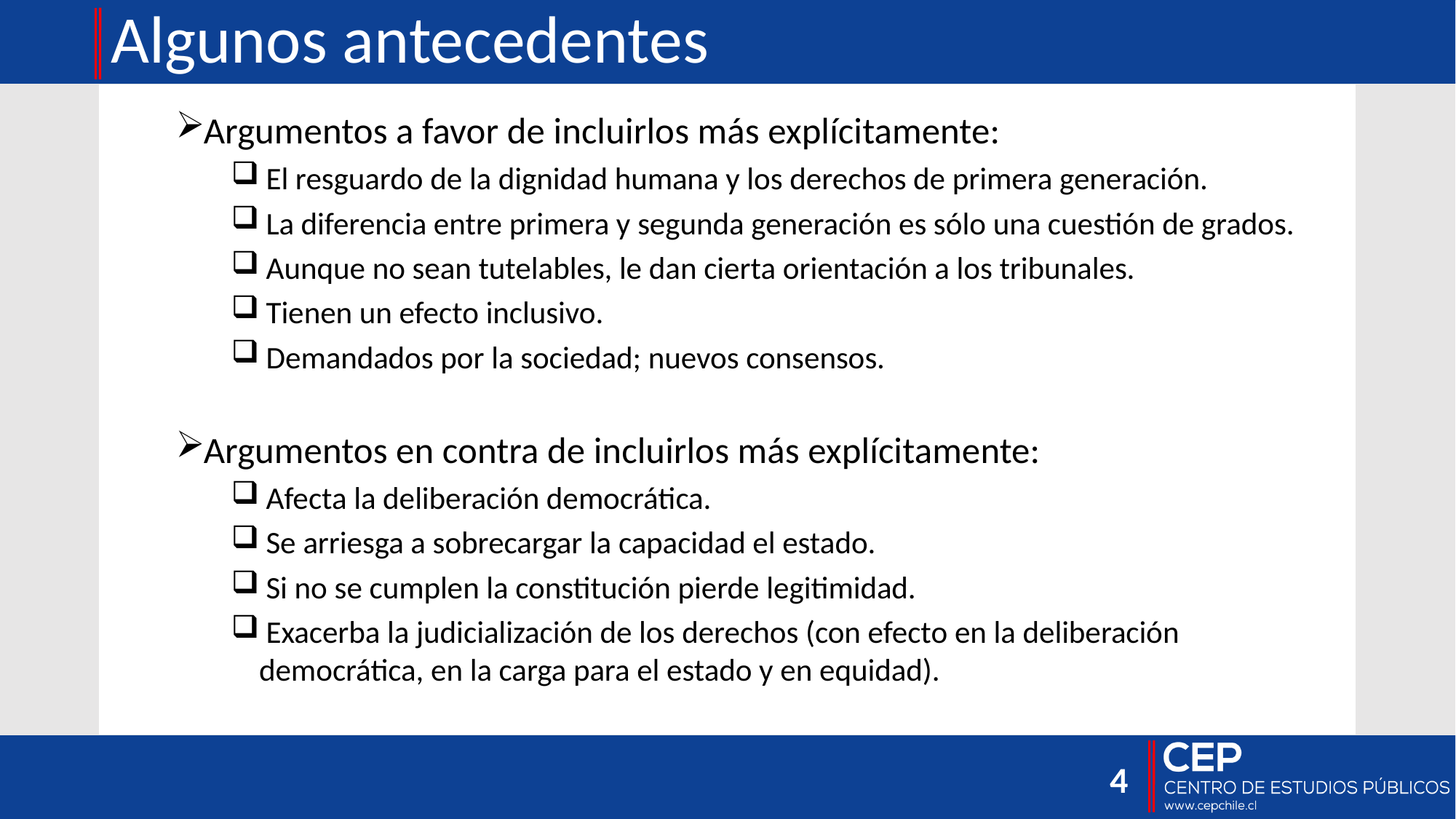

# Algunos antecedentes
Argumentos a favor de incluirlos más explícitamente:
 El resguardo de la dignidad humana y los derechos de primera generación.
 La diferencia entre primera y segunda generación es sólo una cuestión de grados.
 Aunque no sean tutelables, le dan cierta orientación a los tribunales.
 Tienen un efecto inclusivo.
 Demandados por la sociedad; nuevos consensos.

Argumentos en contra de incluirlos más explícitamente:
 Afecta la deliberación democrática.
 Se arriesga a sobrecargar la capacidad el estado.
 Si no se cumplen la constitución pierde legitimidad.
 Exacerba la judicialización de los derechos (con efecto en la deliberación democrática, en la carga para el estado y en equidad).
4